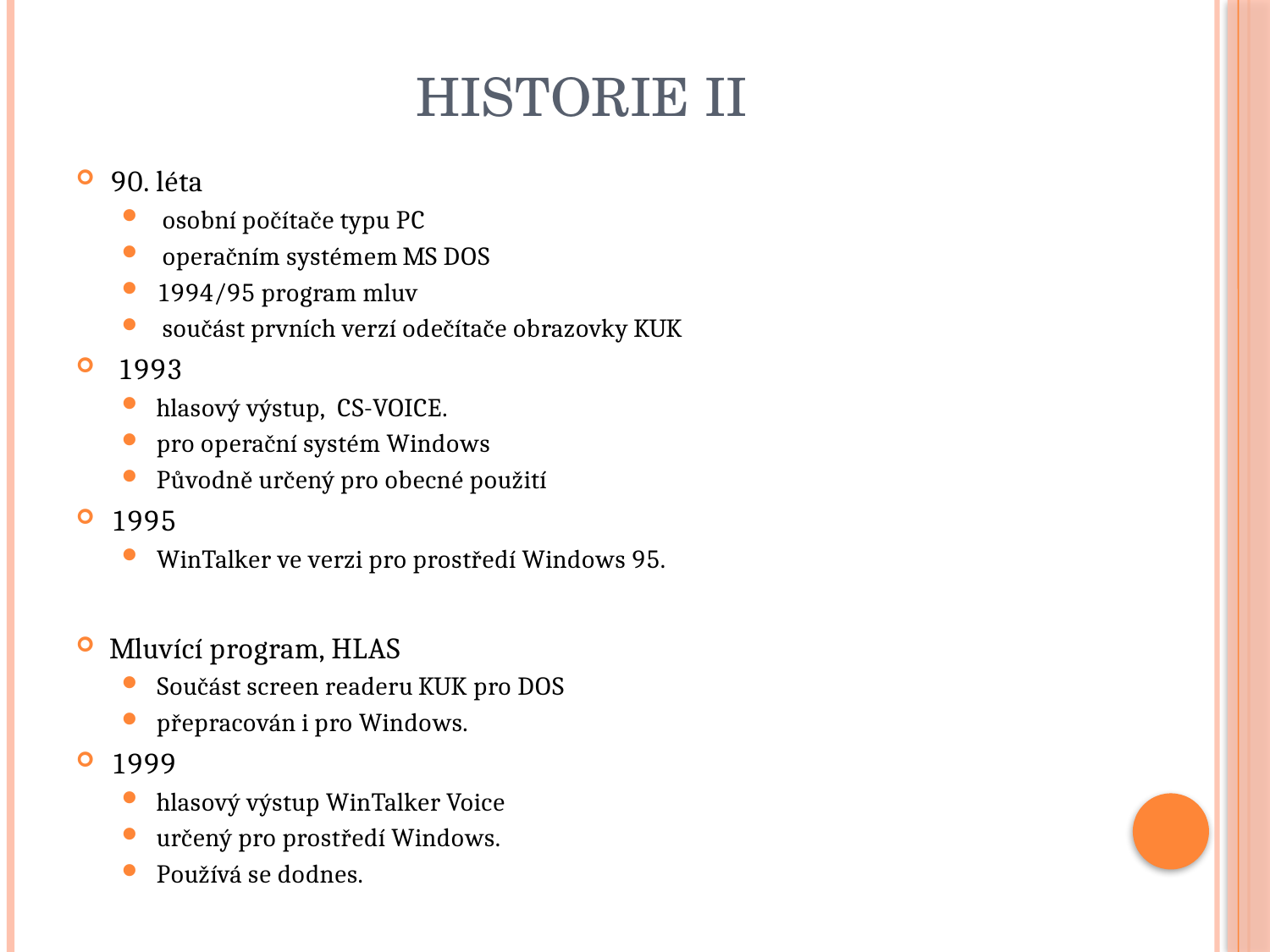

# Historie II
90. léta
 osobní počítače typu PC
 operačním systémem MS DOS
1994/95 program mluv
 součást prvních verzí odečítače obrazovky KUK
 1993
hlasový výstup,  CS-VOICE.
pro operační systém Windows
Původně určený pro obecné použití
1995
WinTalker ve verzi pro prostředí Windows 95.

Mluvící program, HLAS
Součást screen readeru KUK pro DOS
přepracován i pro Windows.
1999
hlasový výstup WinTalker Voice
určený pro prostředí Windows.
Používá se dodnes.